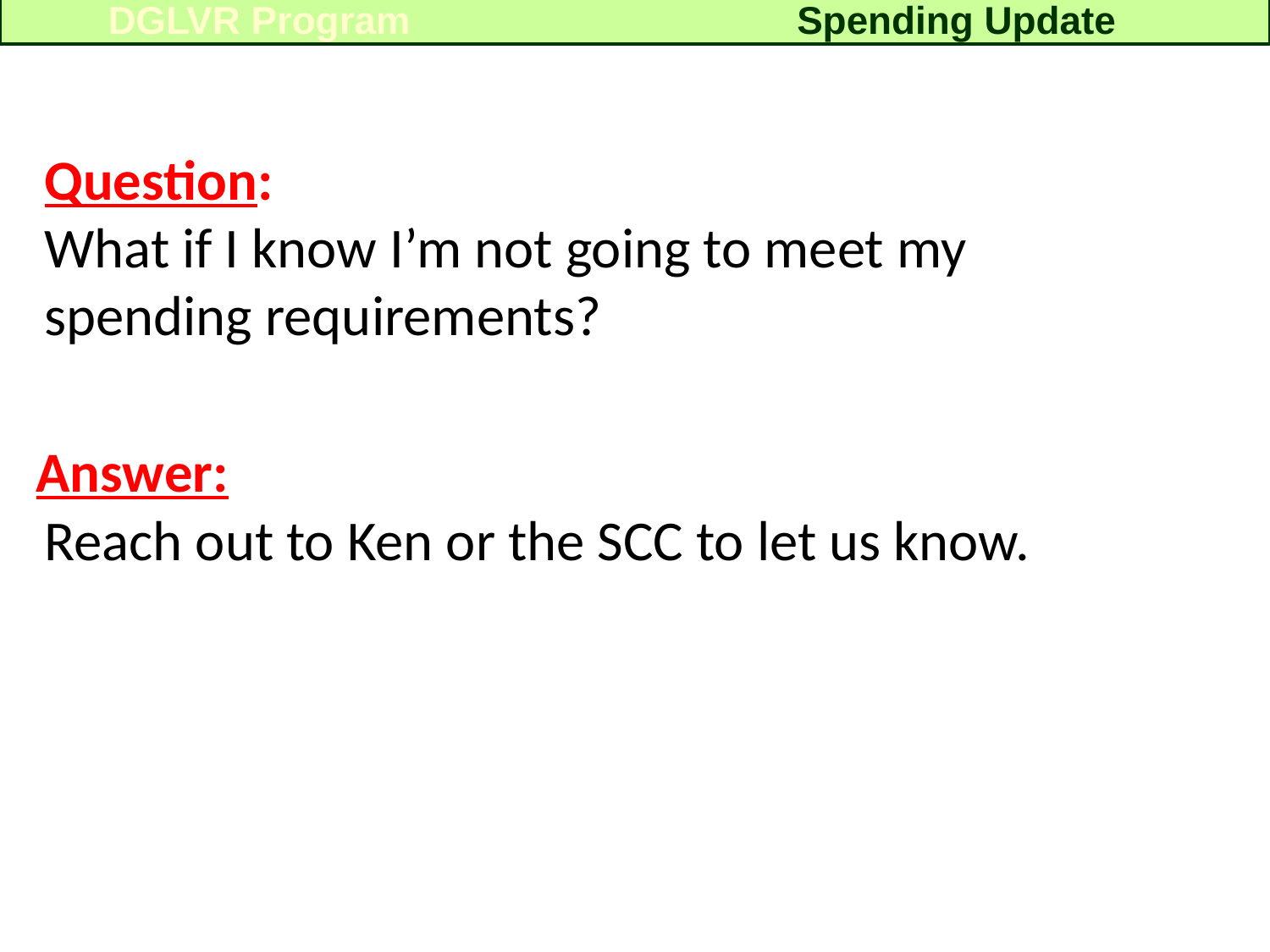

Spending Update
DGLVR Program

Question:
What if I know I’m not going to meet my spending requirements?

Answer:
Reach out to Ken or the SCC to let us know.